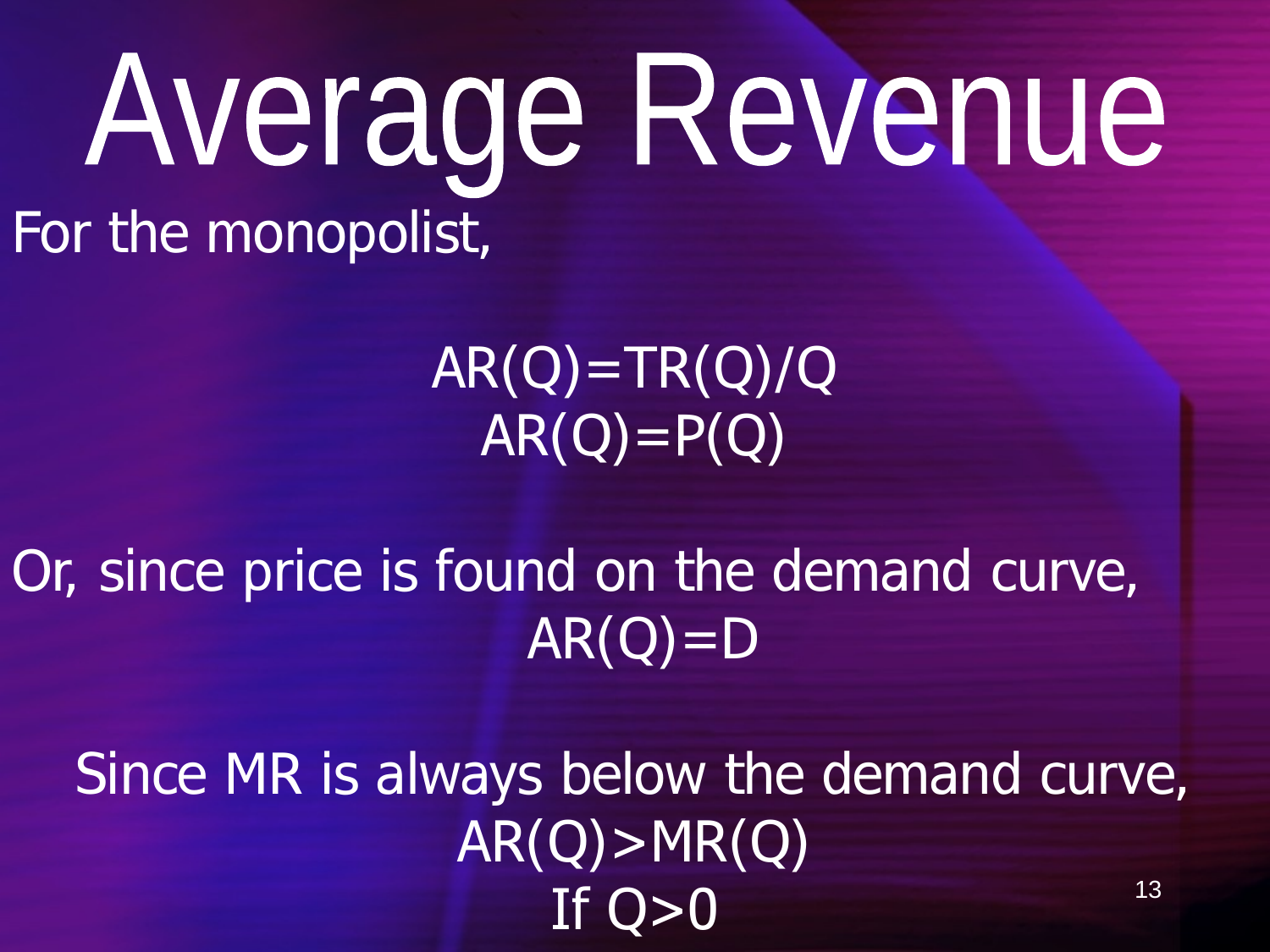

Average Revenue
For the monopolist,

AR(Q)=TR(Q)/Q
AR(Q)=P(Q)

Or, since price is found on the demand curve,
 AR(Q)=D

Since MR is always below the demand curve,
AR(Q)>MR(Q)
If Q>0
13